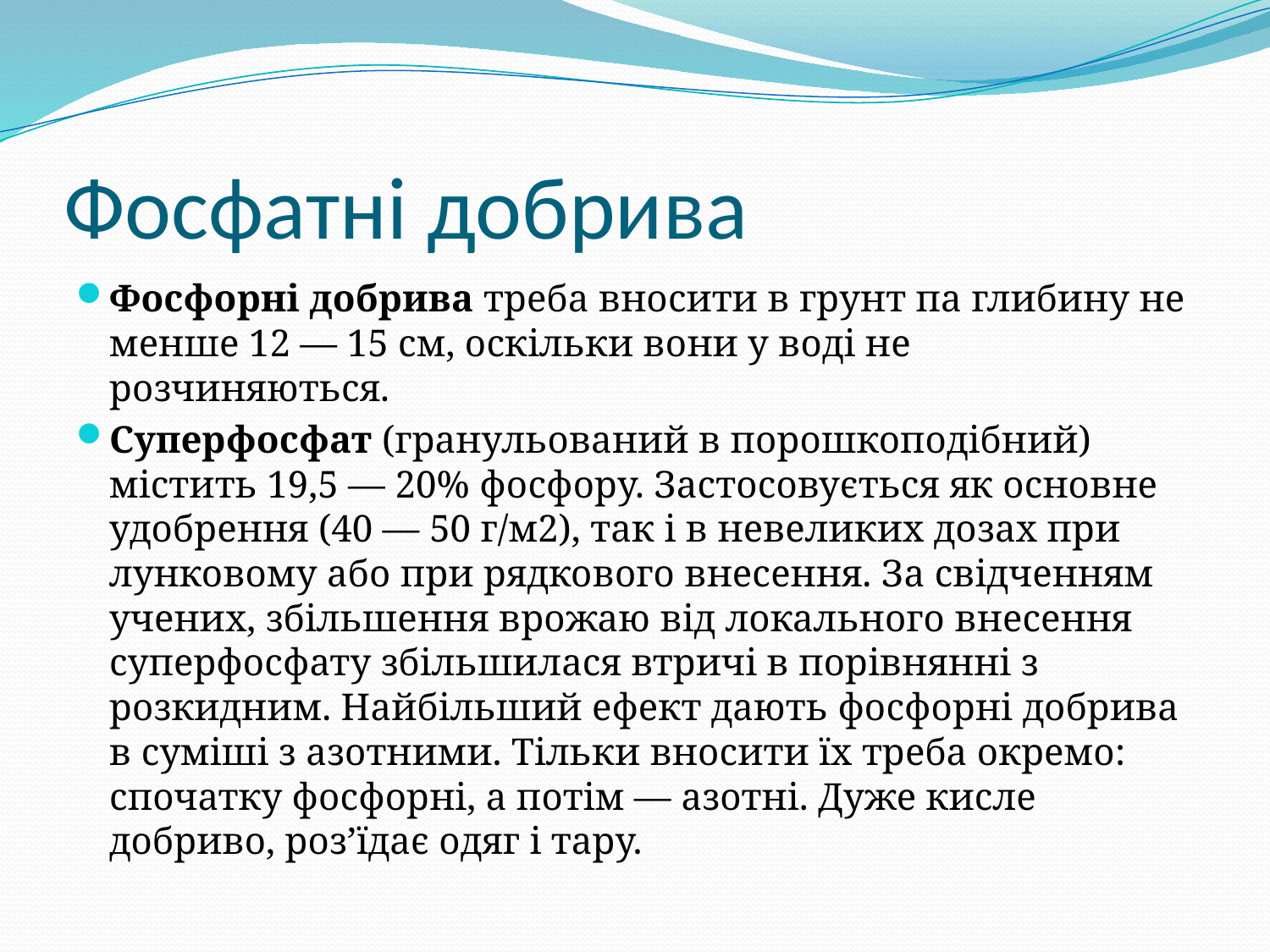

# Фосфатні добрива
Фосфорні добрива треба вносити в грунт па глибину не менше 12 — 15 см, оскільки вони у воді не розчиняються.
Суперфосфат (гранульований в порошкоподібний) містить 19,5 — 20% фосфору. Застосовується як основне удобрення (40 — 50 г/м2), так і в невеликих дозах при лунковому або при рядкового внесення. За свідченням учених, збільшення врожаю від локального внесення суперфосфату збільшилася втричі в порівнянні з розкидним. Найбільший ефект дають фосфорні добрива в суміші з азотними. Тільки вносити їх треба окремо: спочатку фосфорні, а потім — азотні. Дуже кисле добриво, роз’їдає одяг і тару.